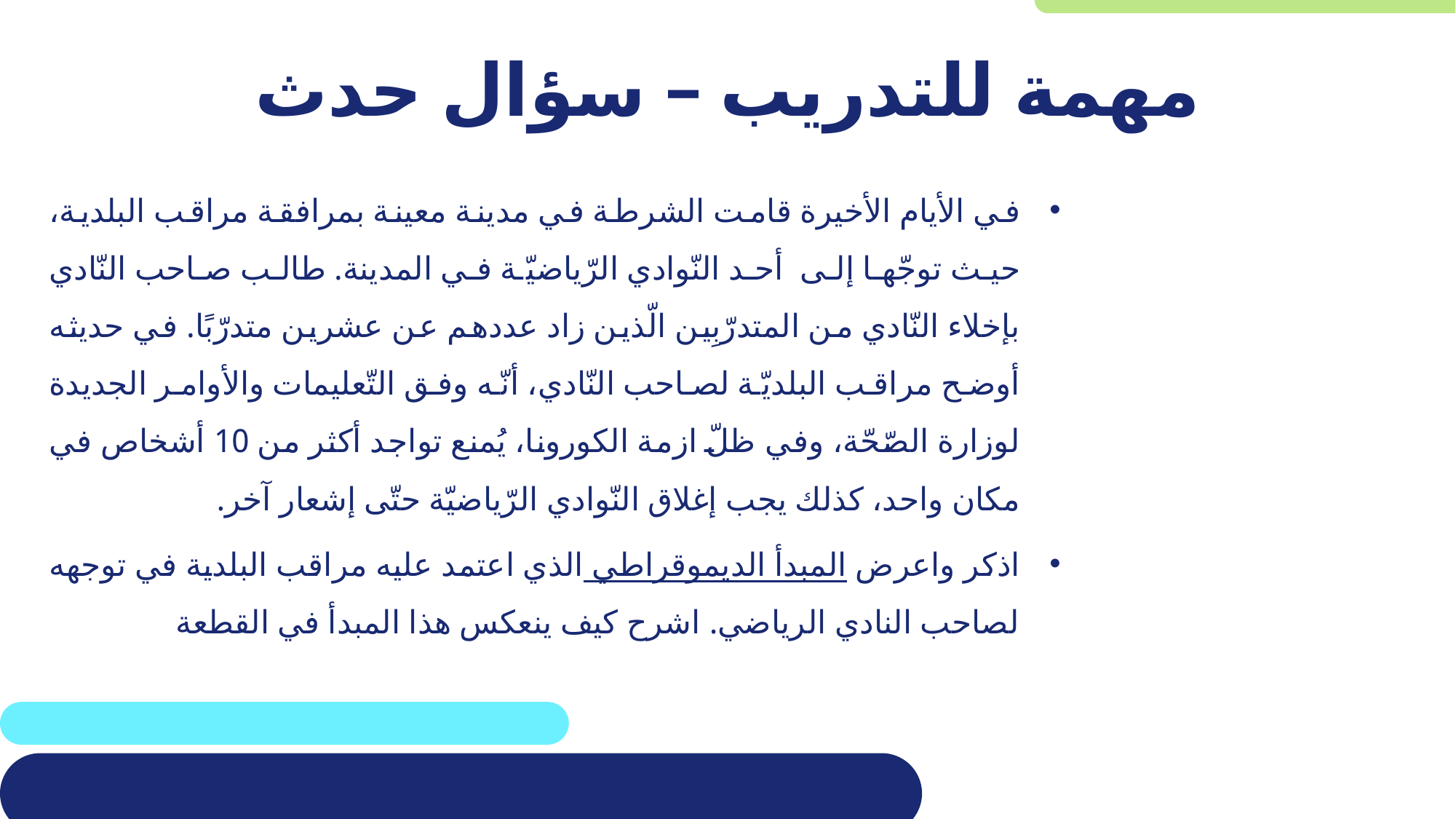

# مهمة للتدريب – سؤال حدث
في الأيام الأخيرة قامت الشرطة في مدينة معينة بمرافقة مراقب البلدية، حيث توجّها إلى  أحد النّوادي الرّياضيّة في المدينة. طالب صاحب النّادي بإخلاء النّادي من المتدرّبِين الّذين زاد عددهم عن عشرين متدرّبًا. في حديثه أوضح مراقب البلديّة لصاحب النّادي، أنّه وفق التّعليمات والأوامر الجديدة لوزارة الصّحّة، وفي ظلّ ازمة الكورونا، يُمنع تواجد أكثر من 10 أشخاص في مكان واحد، كذلك يجب إغلاق النّوادي الرّياضيّة حتّى إشعار آخر.
اذكر واعرض المبدأ الديموقراطي الذي اعتمد عليه مراقب البلدية في توجهه لصاحب النادي الرياضي. اشرح كيف ينعكس هذا المبدأ في القطعة